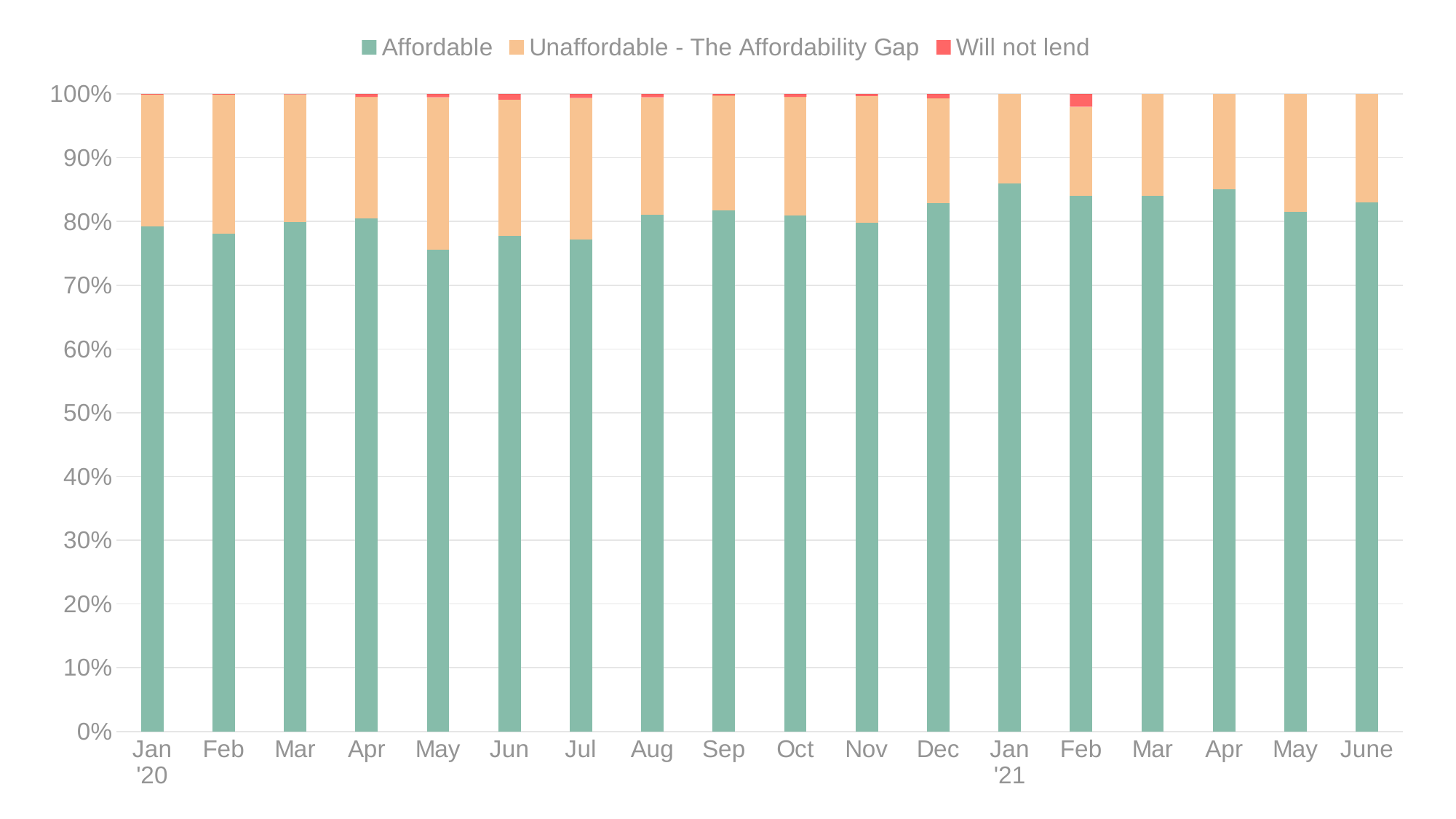

### Chart

| Category | Affordable | Unaffordable - The Affordability Gap | Will not lend |
|---|---|---|---|
| Jan '20 | 0.7925 | 0.2066 | 0.0008 |
| Feb | 0.7805 | 0.2186 | 0.0008 |
| Mar | 0.7993000000000001 | 0.2 | 0.0007000000000000001 |
| Apr | 0.8045 | 0.19079999999999997 | 0.0048 |
| May | 0.7558 | 0.23920000000000002 | 0.0051 |
| Jun | 0.777 | 0.2143 | 0.0088 |
| Jul | 0.7719 | 0.2217 | 0.0064 |
| Aug | 0.8109000000000001 | 0.184 | 0.0052 |
| Sep | 0.8169 | 0.18059999999999998 | 0.0025 |
| Oct | 0.8096 | 0.1859 | 0.0045000000000000005 |
| Nov | 0.7981999999999999 | 0.19879999999999998 | 0.0029 |
| Dec | 0.8287 | 0.16449999999999998 | 0.0068000000000000005 |
| Jan '21 | 0.86 | 0.14 | 0.0 |
| Feb | 0.84 | 0.14 | 0.02 |
| Mar | 0.84 | 0.16 | 0.0 |
| Apr | 0.85 | 0.15 | 0.0 |
| May | 0.815 | 0.185 | 0.0 |
| June | 0.83 | 0.17 | None |